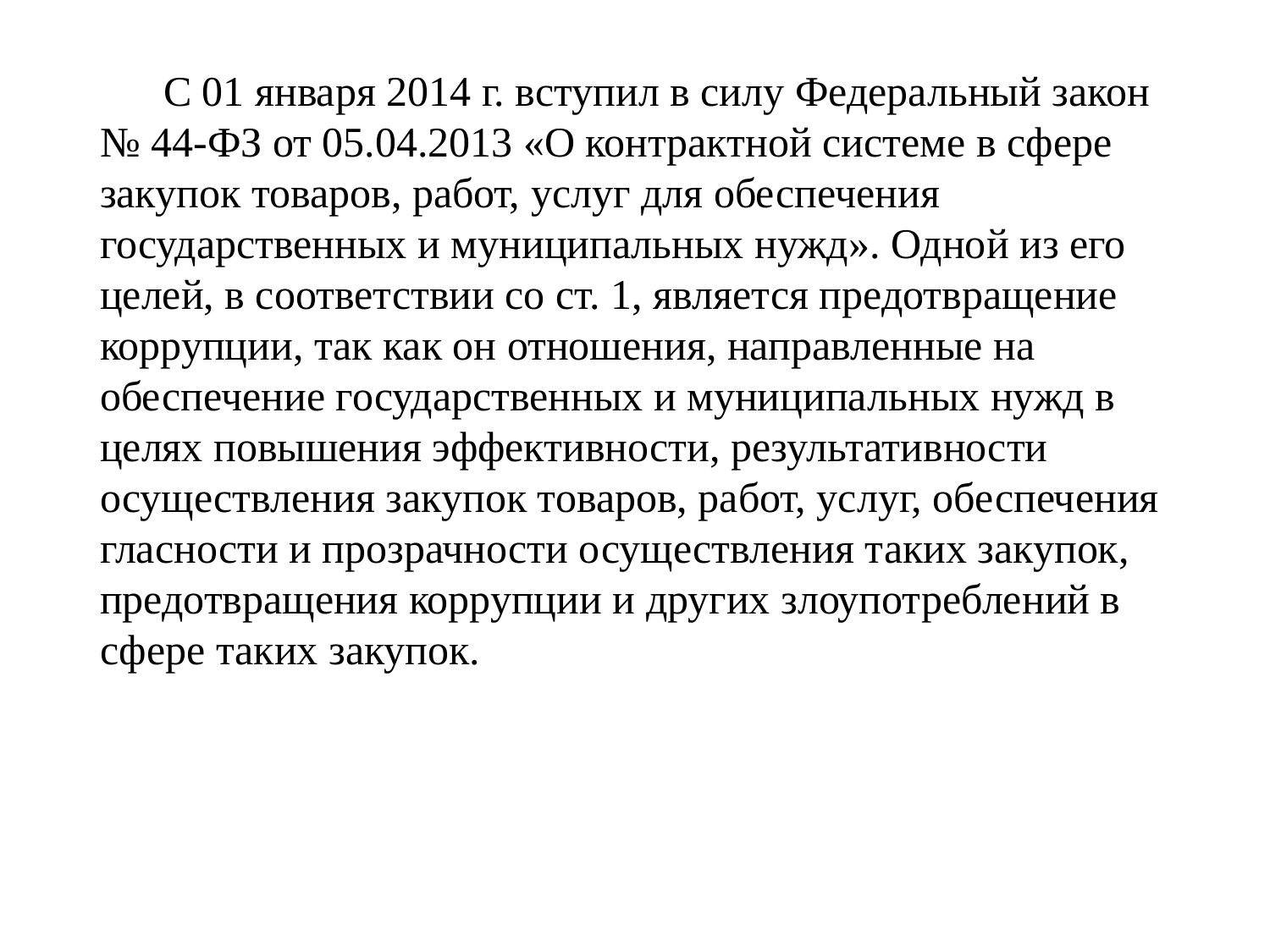

#
С 01 января 2014 г. вступил в силу Федеральный закон № 44-ФЗ от 05.04.2013 «О контрактной системе в сфере закупок товаров, работ, услуг для обеспечения государственных и муниципальных нужд». Одной из его целей, в соответствии со ст. 1, является предотвращение коррупции, так как он отношения, направленные на обеспечение государственных и муниципальных нужд в целях повышения эффективности, результативности осуществления закупок товаров, работ, услуг, обеспечения гласности и прозрачности осуществления таких закупок, предотвращения коррупции и других злоупотреблений в сфере таких закупок.